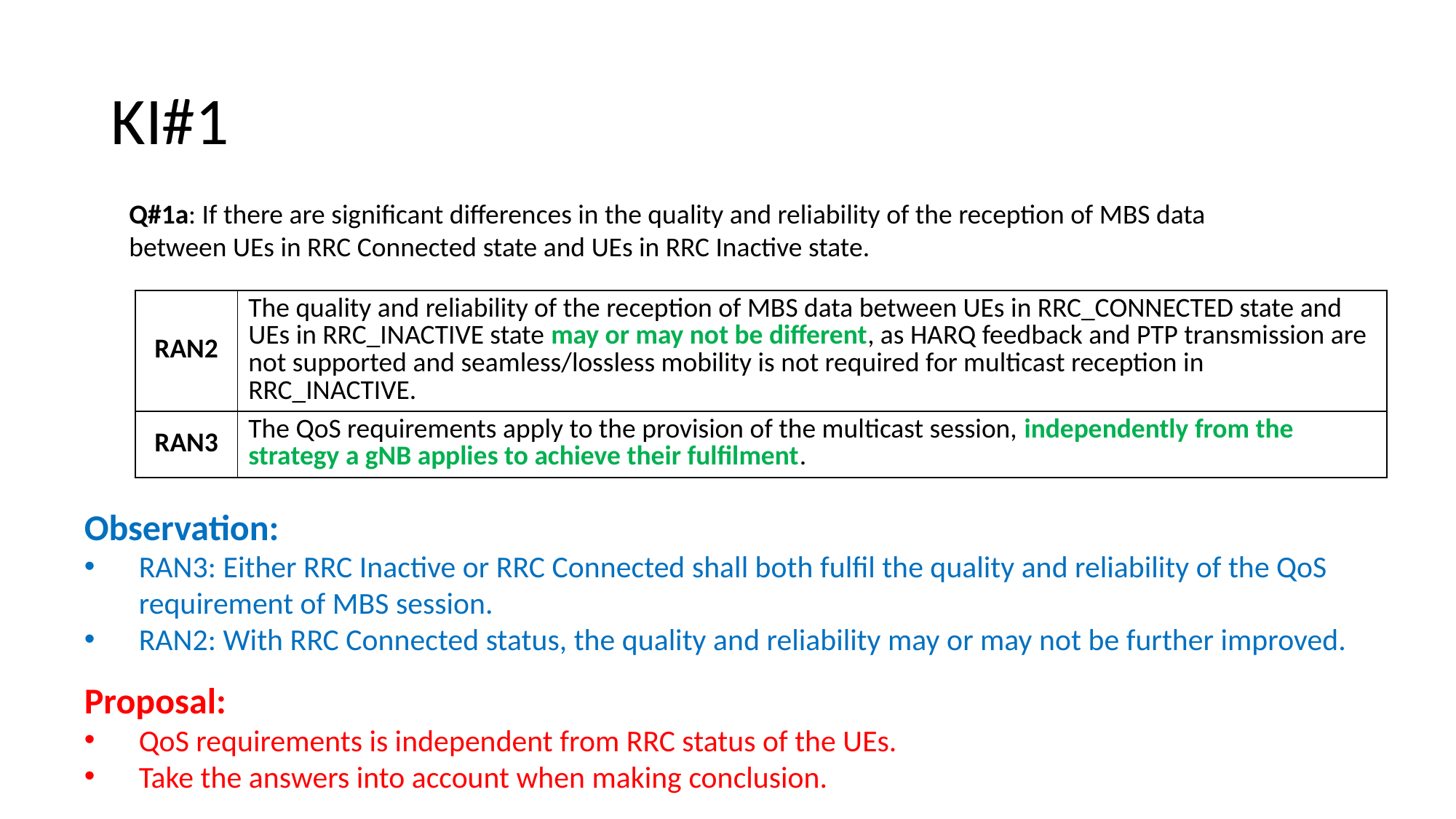

# KI#1
Q#1a: If there are significant differences in the quality and reliability of the reception of MBS data between UEs in RRC Connected state and UEs in RRC Inactive state.
| RAN2 | The quality and reliability of the reception of MBS data between UEs in RRC\_CONNECTED state and UEs in RRC\_INACTIVE state may or may not be different, as HARQ feedback and PTP transmission are not supported and seamless/lossless mobility is not required for multicast reception in RRC\_INACTIVE. |
| --- | --- |
| RAN3 | The QoS requirements apply to the provision of the multicast session, independently from the strategy a gNB applies to achieve their fulfilment. |
Observation:
RAN3: Either RRC Inactive or RRC Connected shall both fulfil the quality and reliability of the QoS requirement of MBS session.
RAN2: With RRC Connected status, the quality and reliability may or may not be further improved.
Proposal:
QoS requirements is independent from RRC status of the UEs.
Take the answers into account when making conclusion.